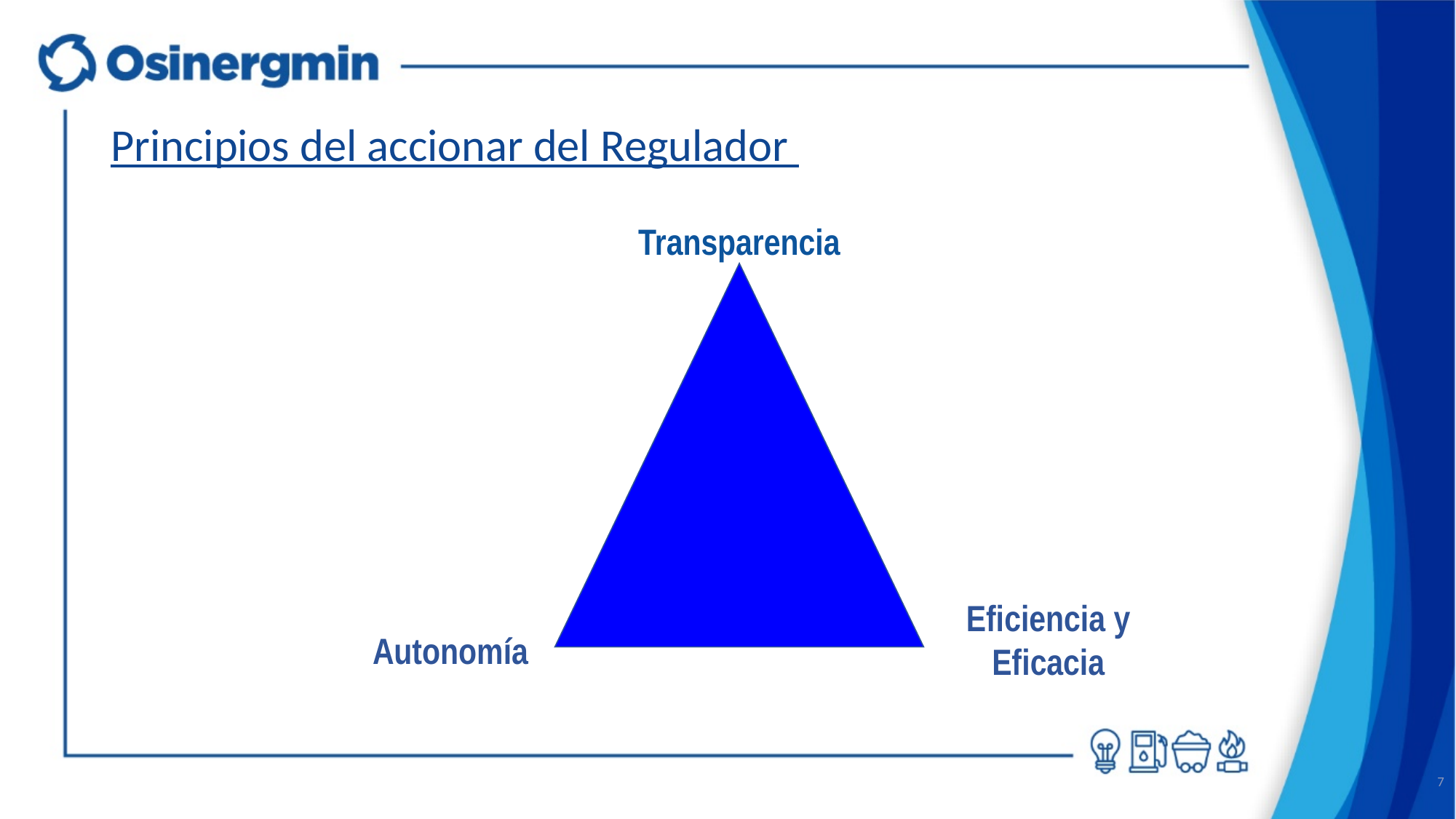

# Principios del accionar del Regulador
Transparencia

Eficiencia y Eficacia
Autonomía
7